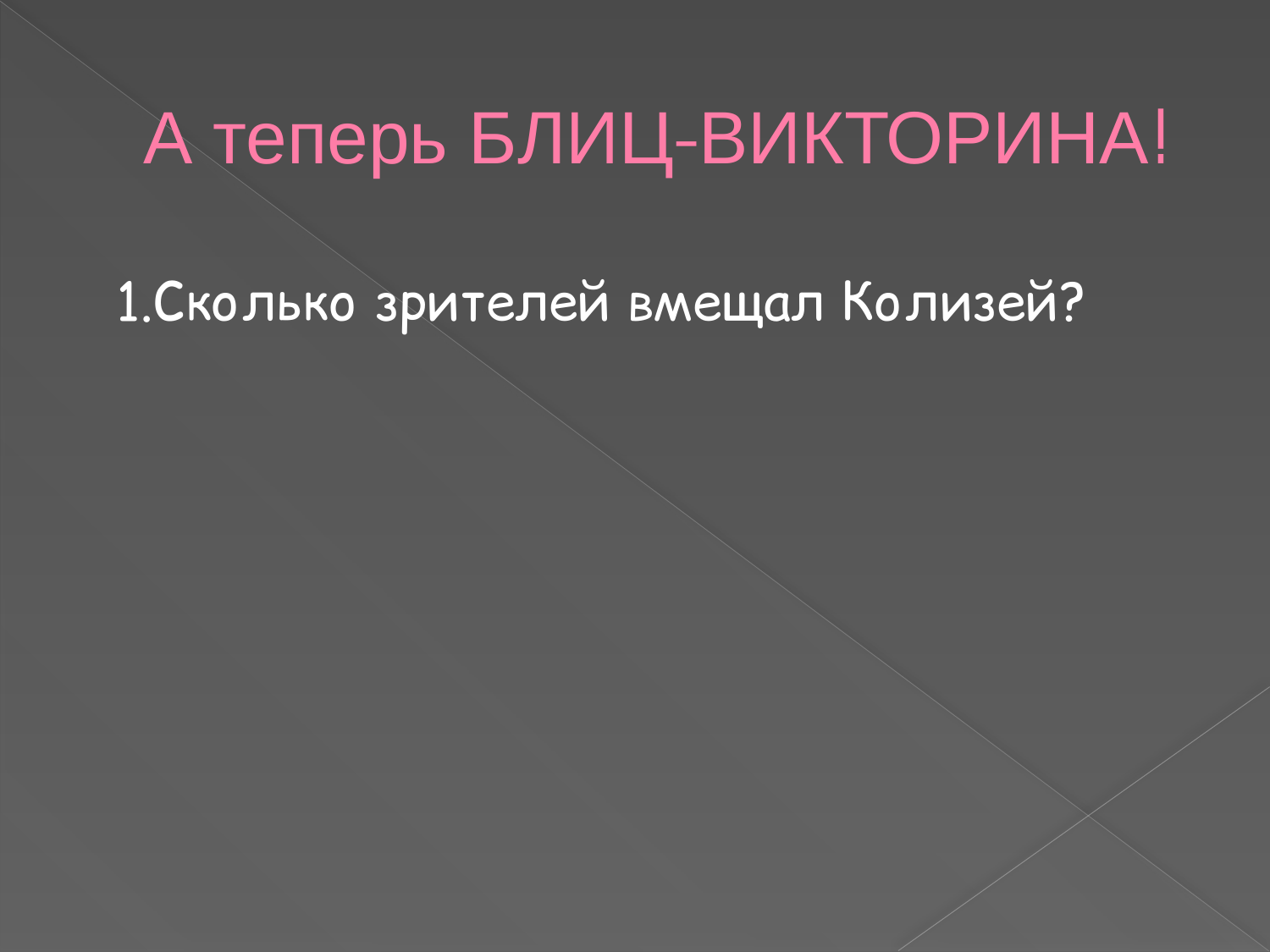

# А теперь БЛИЦ-ВИКТОРИНА!
  1.Сколько зрителей вмещал Колизей?